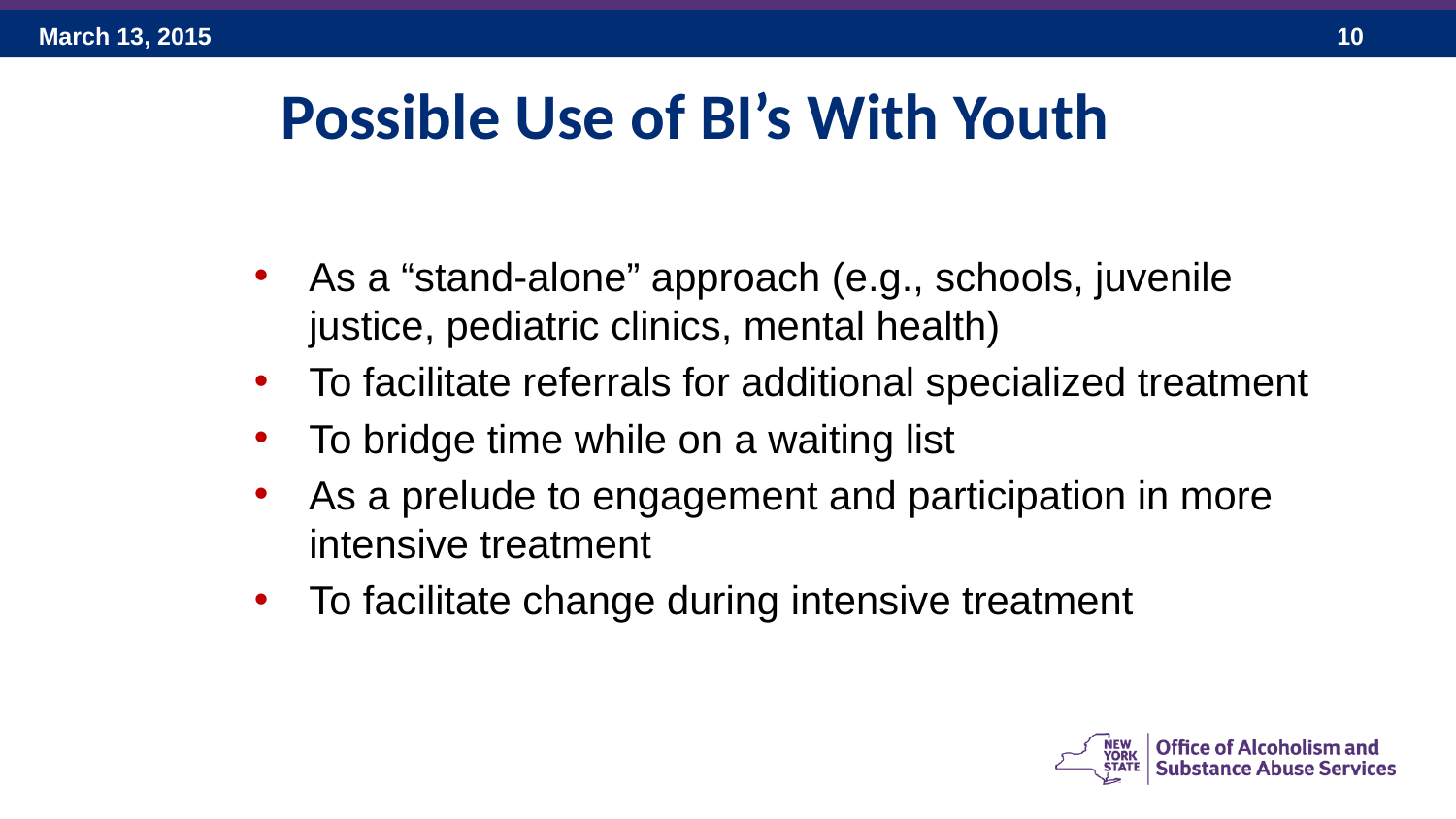

Possible Use of BI’s With Youth
As a “stand-alone” approach (e.g., schools, juvenile justice, pediatric clinics, mental health)
To facilitate referrals for additional specialized treatment
To bridge time while on a waiting list
As a prelude to engagement and participation in more intensive treatment
To facilitate change during intensive treatment